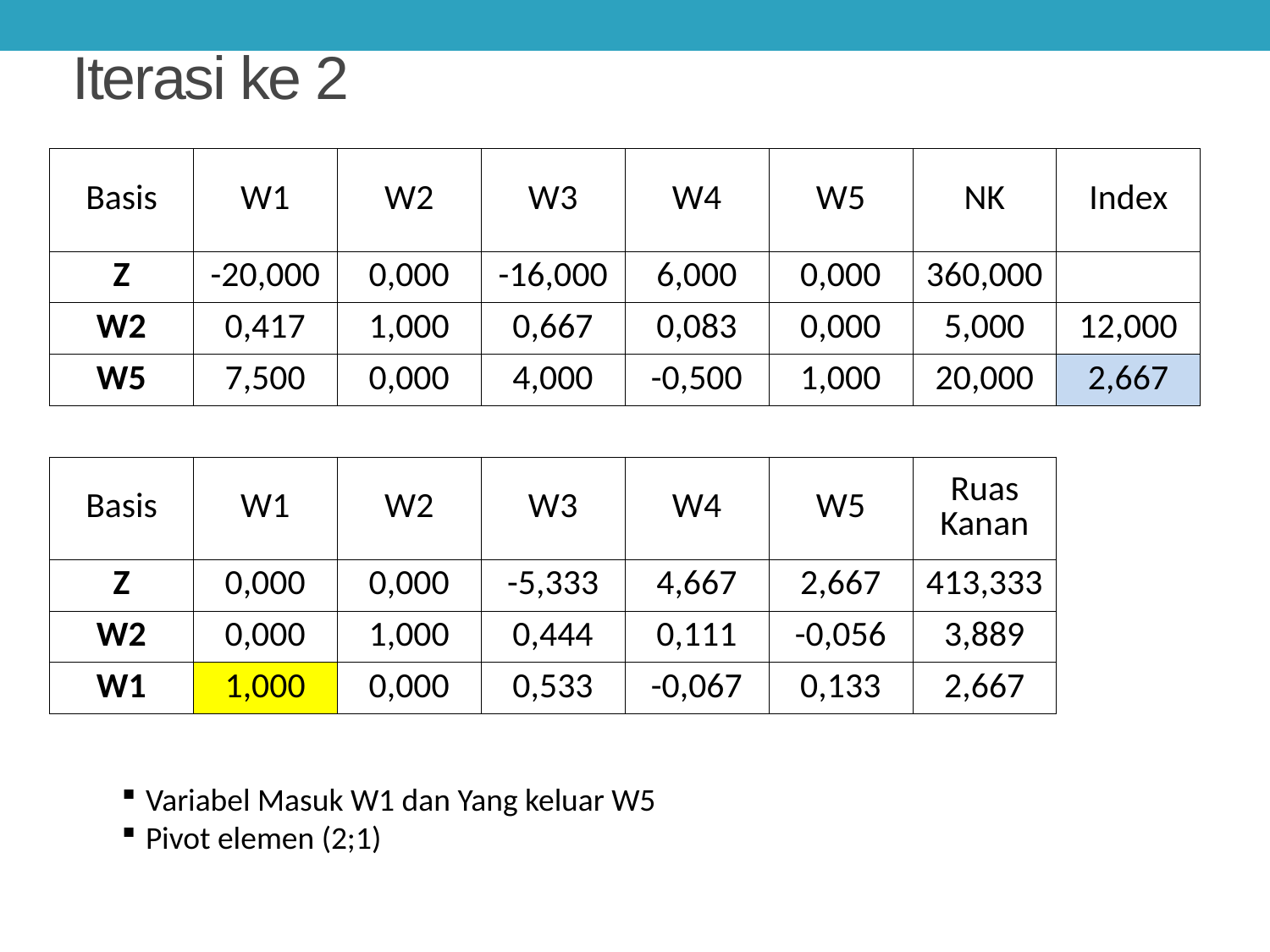

# Iterasi ke 2
| Basis | W1 | W2 | W3 | W4 | W5 | NK | Index |
| --- | --- | --- | --- | --- | --- | --- | --- |
| Z | -20,000 | 0,000 | -16,000 | 6,000 | 0,000 | 360,000 |  |
| W2 | 0,417 | 1,000 | 0,667 | 0,083 | 0,000 | 5,000 | 12,000 |
| W5 | 7,500 | 0,000 | 4,000 | -0,500 | 1,000 | 20,000 | 2,667 |
|  |  |  |  |  |  |  |  |
| Basis | W1 | W2 | W3 | W4 | W5 | Ruas Kanan |  |
| Z | 0,000 | 0,000 | -5,333 | 4,667 | 2,667 | 413,333 |  |
| W2 | 0,000 | 1,000 | 0,444 | 0,111 | -0,056 | 3,889 |  |
| W1 | 1,000 | 0,000 | 0,533 | -0,067 | 0,133 | 2,667 |  |
Variabel Masuk W1 dan Yang keluar W5
Pivot elemen (2;1)